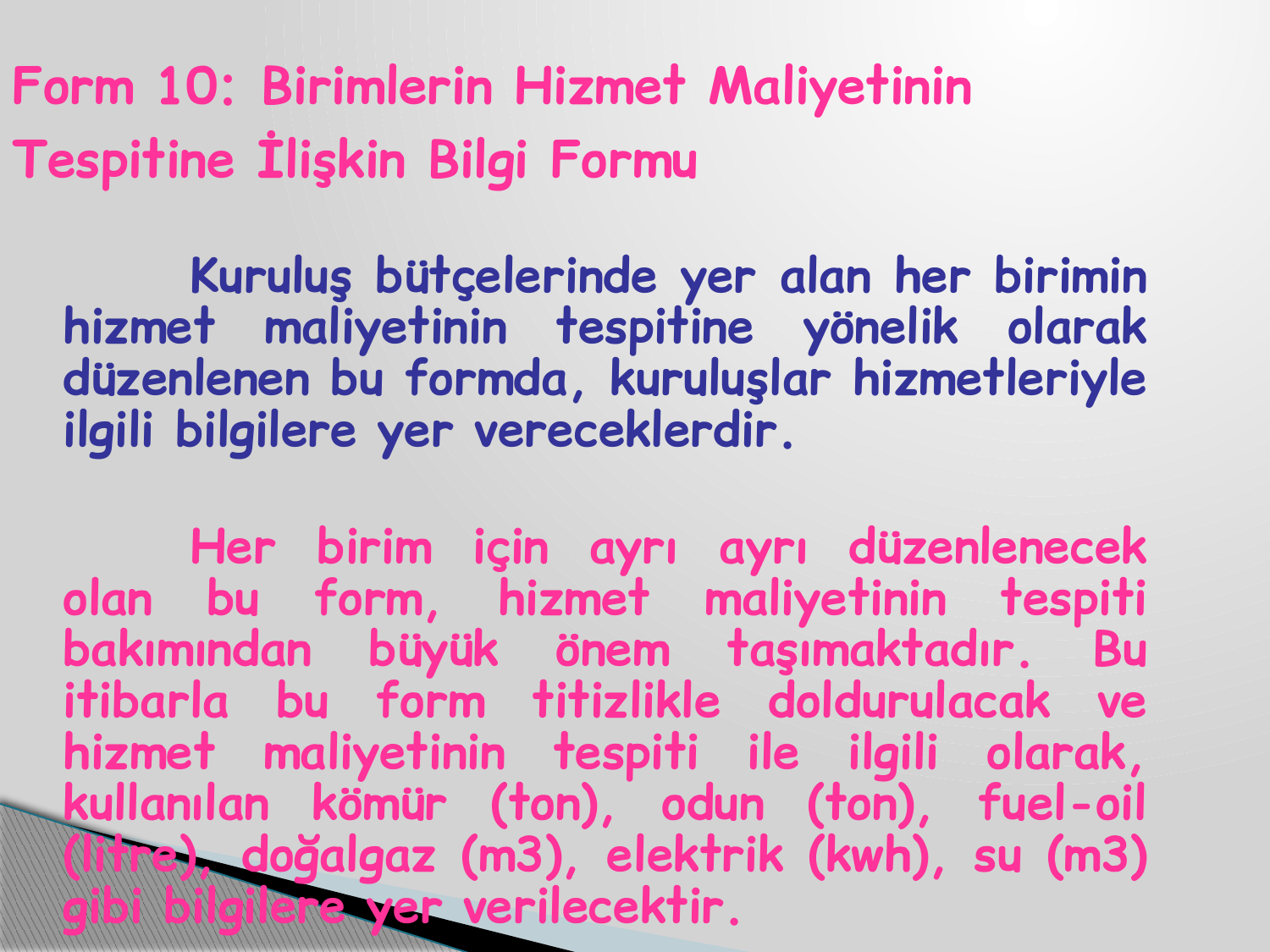

Form 10: Birimlerin Hizmet Maliyetinin Tespitine İlişkin Bilgi Formu

		Kuruluş bütçelerinde yer alan her birimin hizmet maliyetinin tespitine yönelik olarak düzenlenen bu formda, kuruluşlar hizmetleriyle ilgili bilgilere yer vereceklerdir.

		Her birim için ayrı ayrı düzenlenecek olan bu form, hizmet maliyetinin tespiti bakımından büyük önem taşımaktadır. Bu itibarla bu form titizlikle doldurulacak ve hizmet maliyetinin tespiti ile ilgili olarak, kullanılan kömür (ton), odun (ton), fuel-oil (litre), doğalgaz (m3), elektrik (kwh), su (m3) gibi bilgilere yer verilecektir.